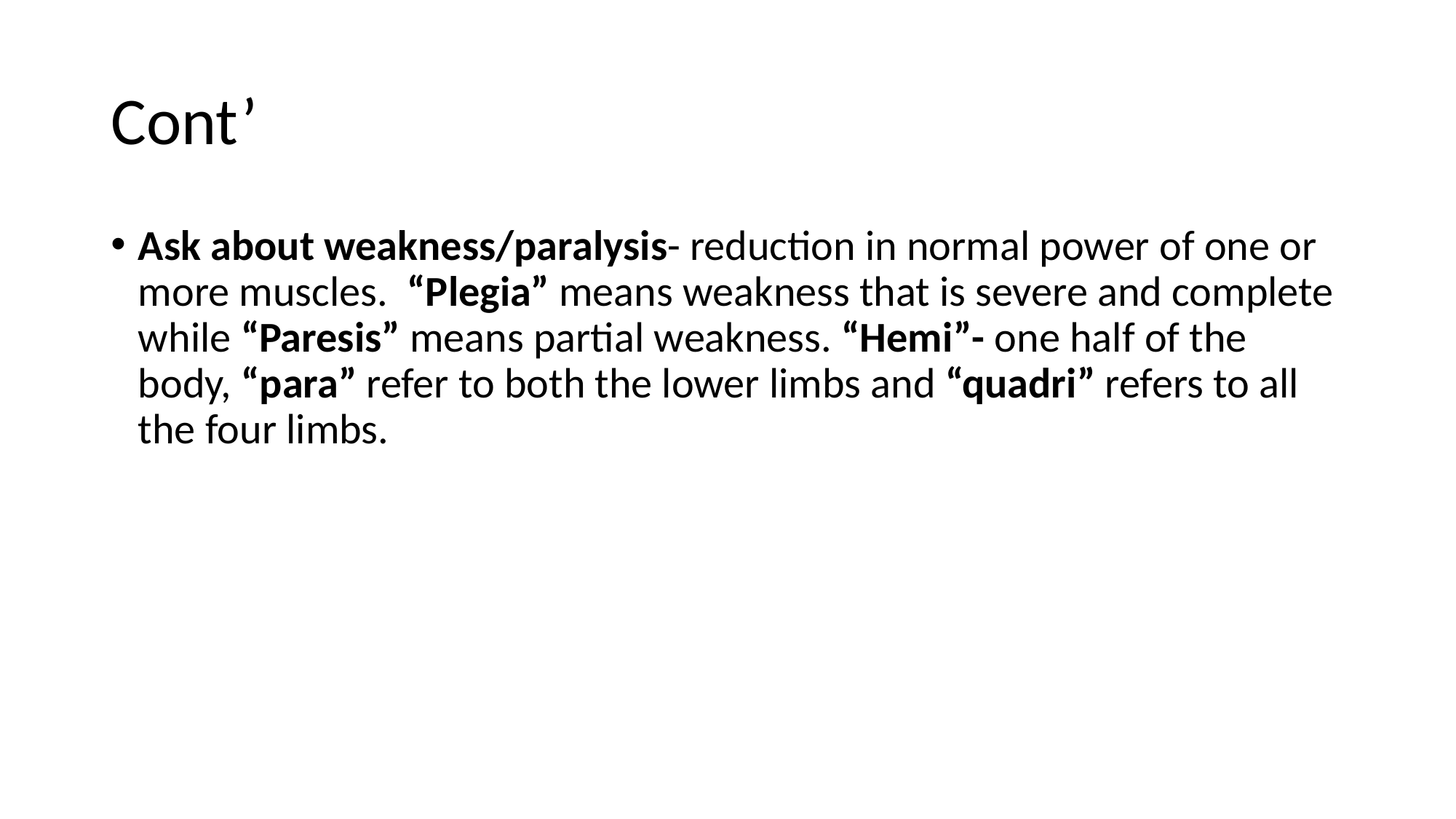

# Cont’
Ask about weakness/paralysis- reduction in normal power of one or more muscles.  “Plegia” means weakness that is severe and complete while “Paresis” means partial weakness. “Hemi”- one half of the body, “para” refer to both the lower limbs and “quadri” refers to all the four limbs.